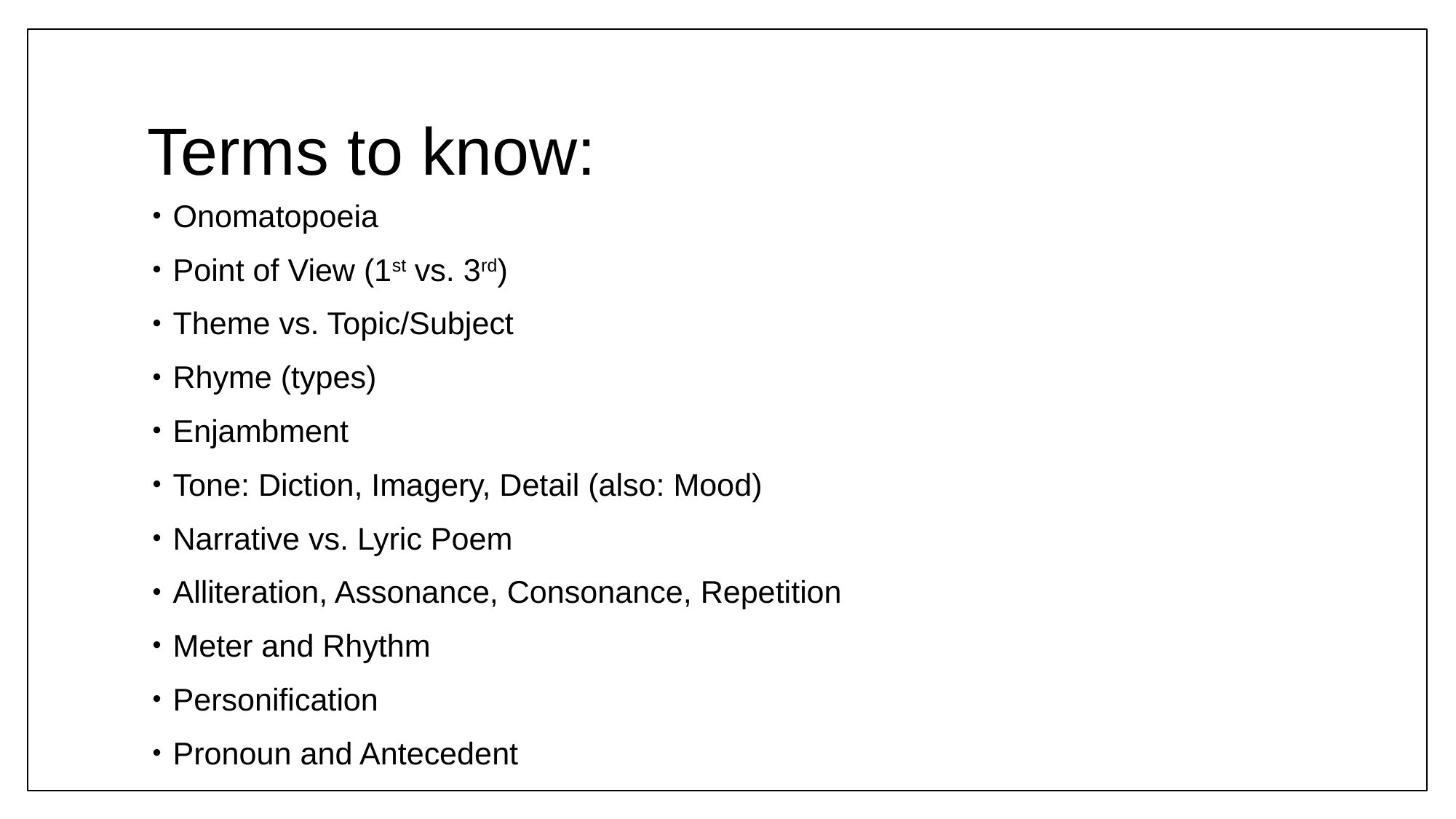

# Terms to know:
Onomatopoeia
Point of View (1st vs. 3rd)
Theme vs. Topic/Subject
Rhyme (types)
Enjambment
Tone: Diction, Imagery, Detail (also: Mood)
Narrative vs. Lyric Poem
Alliteration, Assonance, Consonance, Repetition
Meter and Rhythm
Personification
Pronoun and Antecedent